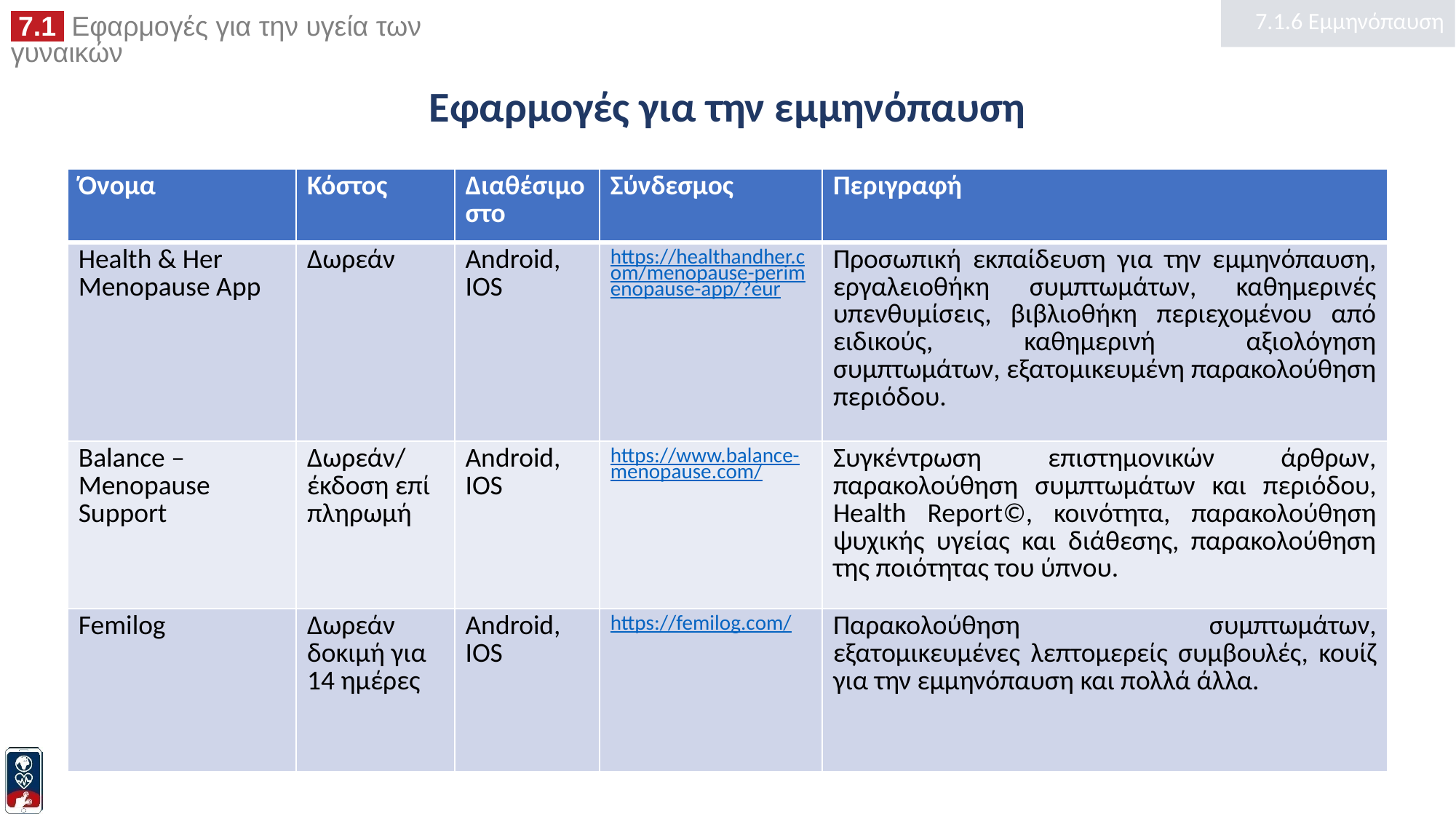

7.1.6 Εμμηνόπαυση
# Εφαρμογές για την εμμηνόπαυση
| Όνομα | Κόστος | Διαθέσιμο στο | Σύνδεσμος | Περιγραφή |
| --- | --- | --- | --- | --- |
| Health & Her Menopause App | Δωρεάν | Android, IOS | https://healthandher.com/menopause-perimenopause-app/?eur | Προσωπική εκπαίδευση για την εμμηνόπαυση, εργαλειοθήκη συμπτωμάτων, καθημερινές υπενθυμίσεις, βιβλιοθήκη περιεχομένου από ειδικούς, καθημερινή αξιολόγηση συμπτωμάτων, εξατομικευμένη παρακολούθηση περιόδου. |
| Balance – Menopause Support | Δωρεάν/ έκδοση επί πληρωμή | Android, IOS | https://www.balance-menopause.com/ | Συγκέντρωση επιστημονικών άρθρων, παρακολούθηση συμπτωμάτων και περιόδου, Health Report©, κοινότητα, παρακολούθηση ψυχικής υγείας και διάθεσης, παρακολούθηση της ποιότητας του ύπνου. |
| Femilog | Δωρεάν δοκιμή για 14 ημέρες | Android, IOS | https://femilog.com/ | Παρακολούθηση συμπτωμάτων, εξατομικευμένες λεπτομερείς συμβουλές, κουίζ για την εμμηνόπαυση και πολλά άλλα. |